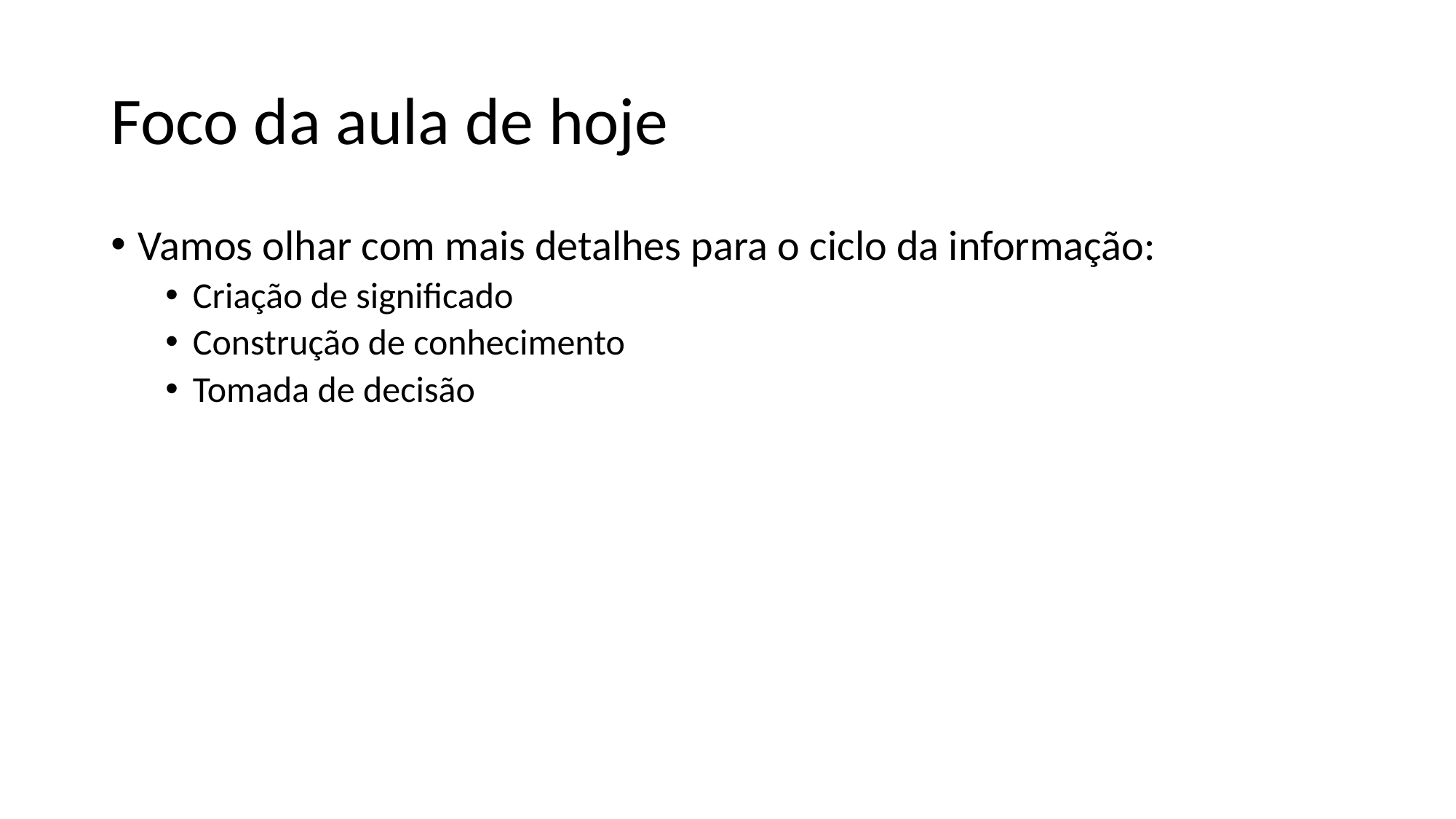

# Foco da aula de hoje
Vamos olhar com mais detalhes para o ciclo da informação:
Criação de significado
Construção de conhecimento
Tomada de decisão